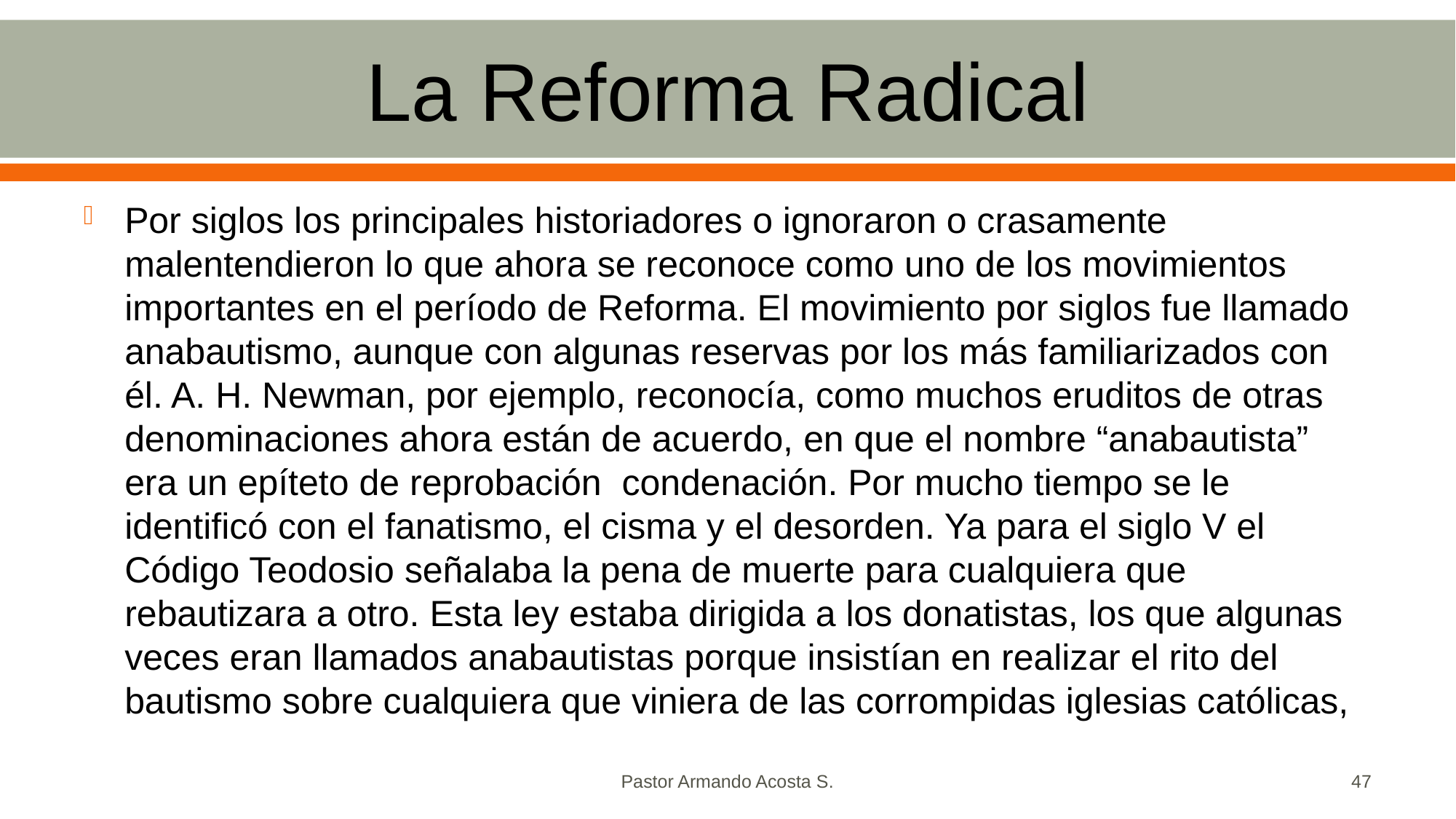

# La Reforma Radical
Por siglos los principales historiadores o ignoraron o crasamente malentendieron lo que ahora se reconoce como uno de los movimientos importantes en el período de Reforma. El movimiento por siglos fue llamado anabautismo, aunque con algunas reservas por los más familiarizados con él. A. H. Newman, por ejemplo, reconocía, como muchos eruditos de otras denominaciones ahora están de acuerdo, en que el nombre “anabautista” era un epíteto de reprobación  condenación. Por mucho tiempo se le identificó con el fanatismo, el cisma y el desorden. Ya para el siglo V el Código Teodosio señalaba la pena de muerte para cualquiera que rebautizara a otro. Esta ley estaba dirigida a los donatistas, los que algunas veces eran llamados anabautistas porque insistían en realizar el rito del bautismo sobre cualquiera que viniera de las corrompidas iglesias católicas,
Pastor Armando Acosta S.
47